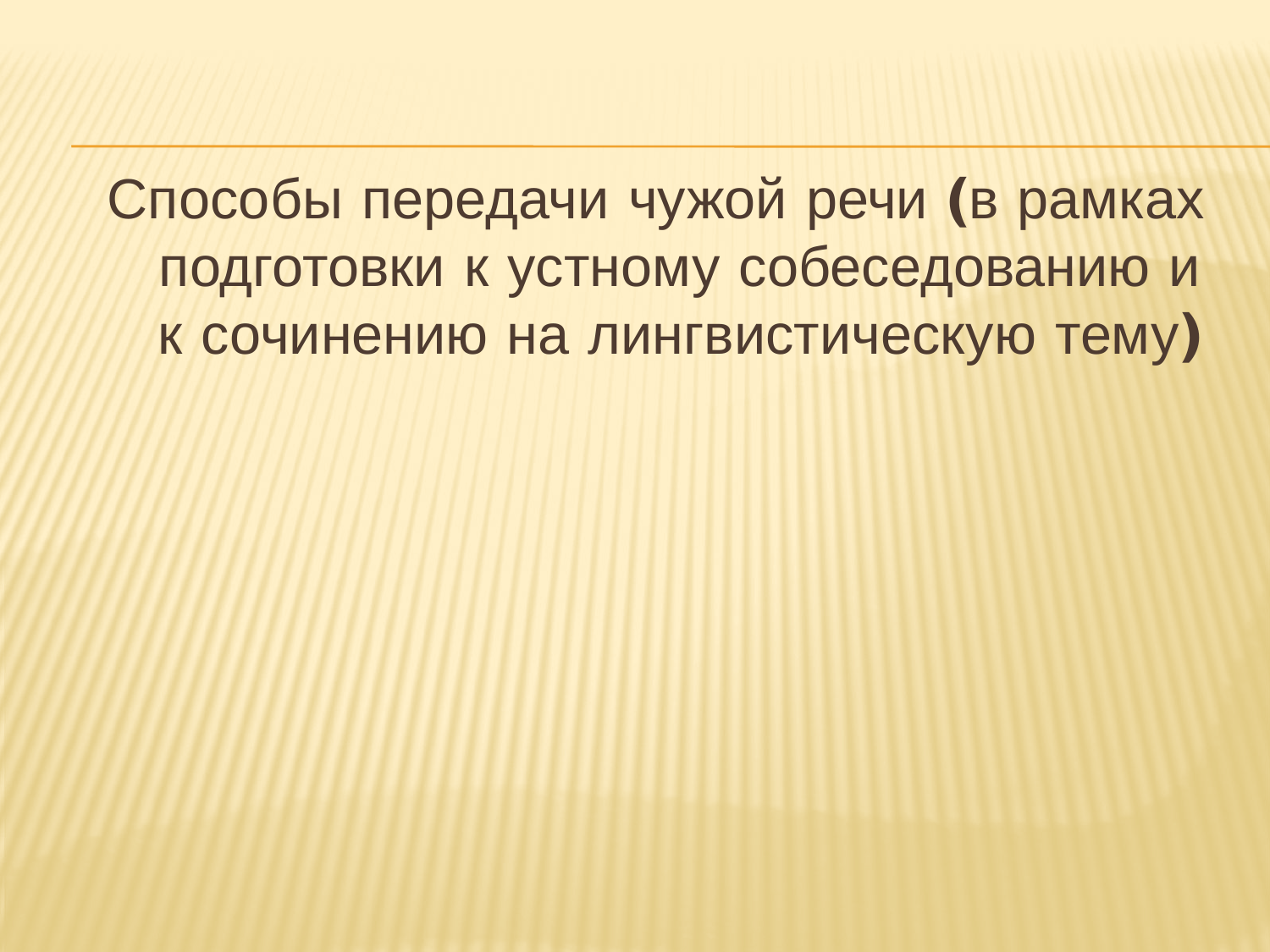

Способы передачи чужой речи (в рамках подготовки к устному собеседованию и к сочинению на лингвистическую тему)